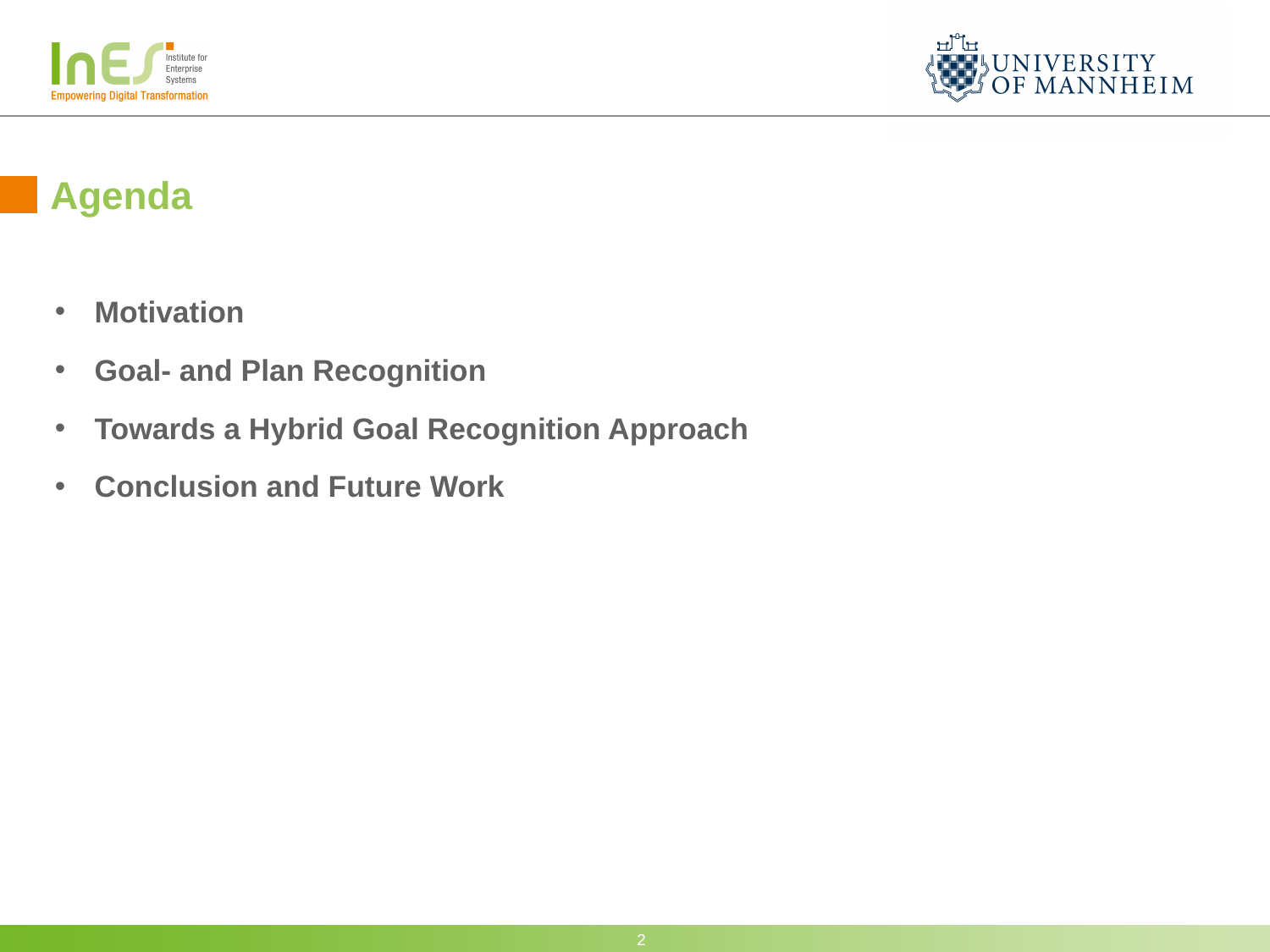

# Agenda
Motivation
Goal- and Plan Recognition
Towards a Hybrid Goal Recognition Approach
Conclusion and Future Work

2